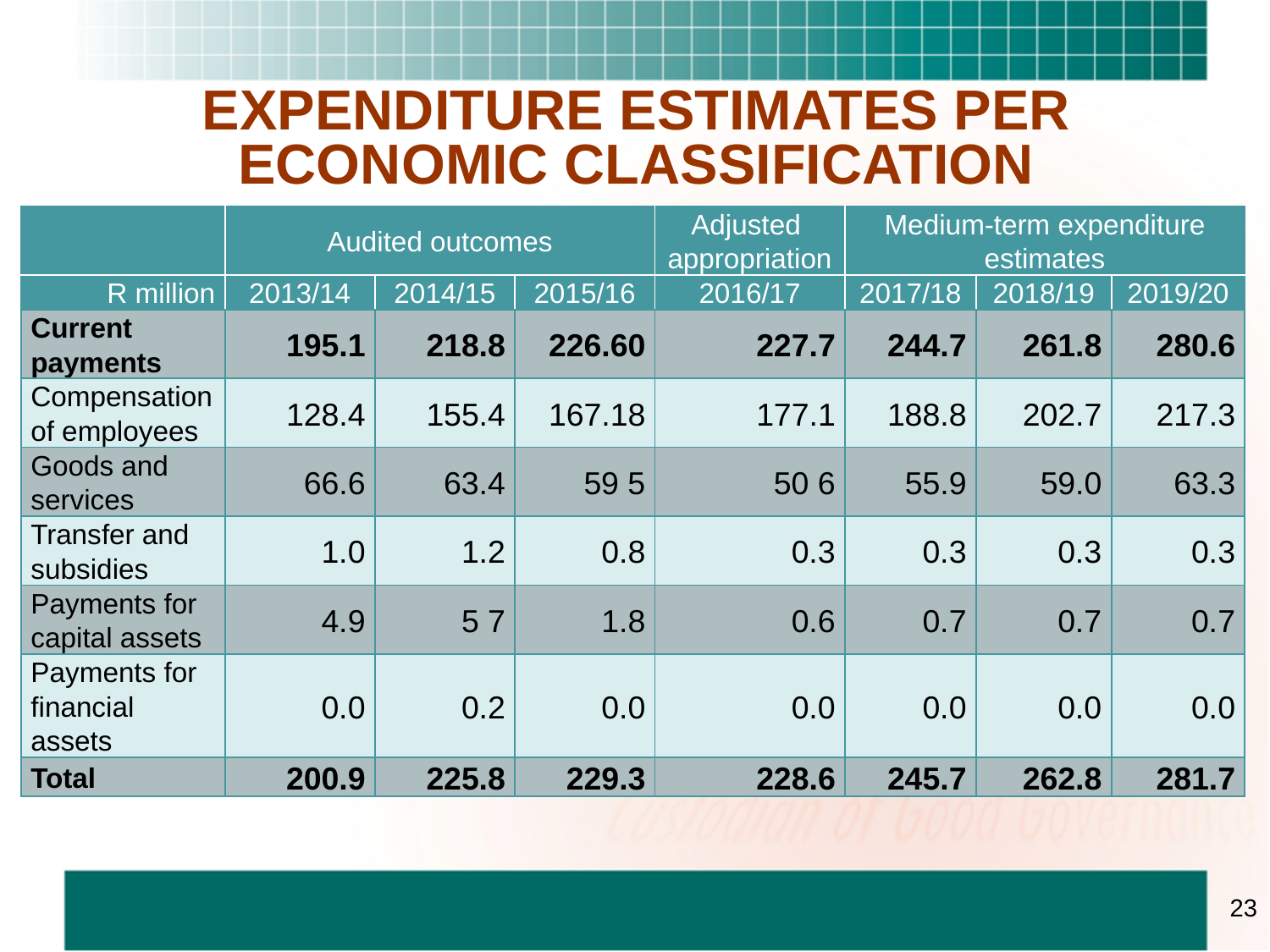

# EXPENDITURE ESTIMATES PER ECONOMIC CLASSIFICATION
|  | Audited outcomes |  |  | Adjusted appropriation | Medium-term expenditure estimates |  |  |
| --- | --- | --- | --- | --- | --- | --- | --- |
| R million | 2013/14 | 2014/15 | 2015/16 | 2016/17 | 2017/18 | 2018/19 | 2019/20 |
| Current payments | 195.1 | 218.8 | 226.60 | 227.7 | 244.7 | 261.8 | 280.6 |
| Compensation of employees | 128.4 | 155.4 | 167.18 | 177.1 | 188.8 | 202.7 | 217.3 |
| Goods and services | 66.6 | 63.4 | 59 5 | 50 6 | 55.9 | 59.0 | 63.3 |
| Transfer and subsidies | 1.0 | 1.2 | 0.8 | 0.3 | 0.3 | 0.3 | 0.3 |
| Payments for capital assets | 4.9 | 5 7 | 1.8 | 0.6 | 0.7 | 0.7 | 0.7 |
| Payments for financial assets | 0.0 | 0.2 | 0.0 | 0.0 | 0.0 | 0.0 | 0.0 |
| Total | 200.9 | 225.8 | 229.3 | 228.6 | 245.7 | 262.8 | 281.7 |
23